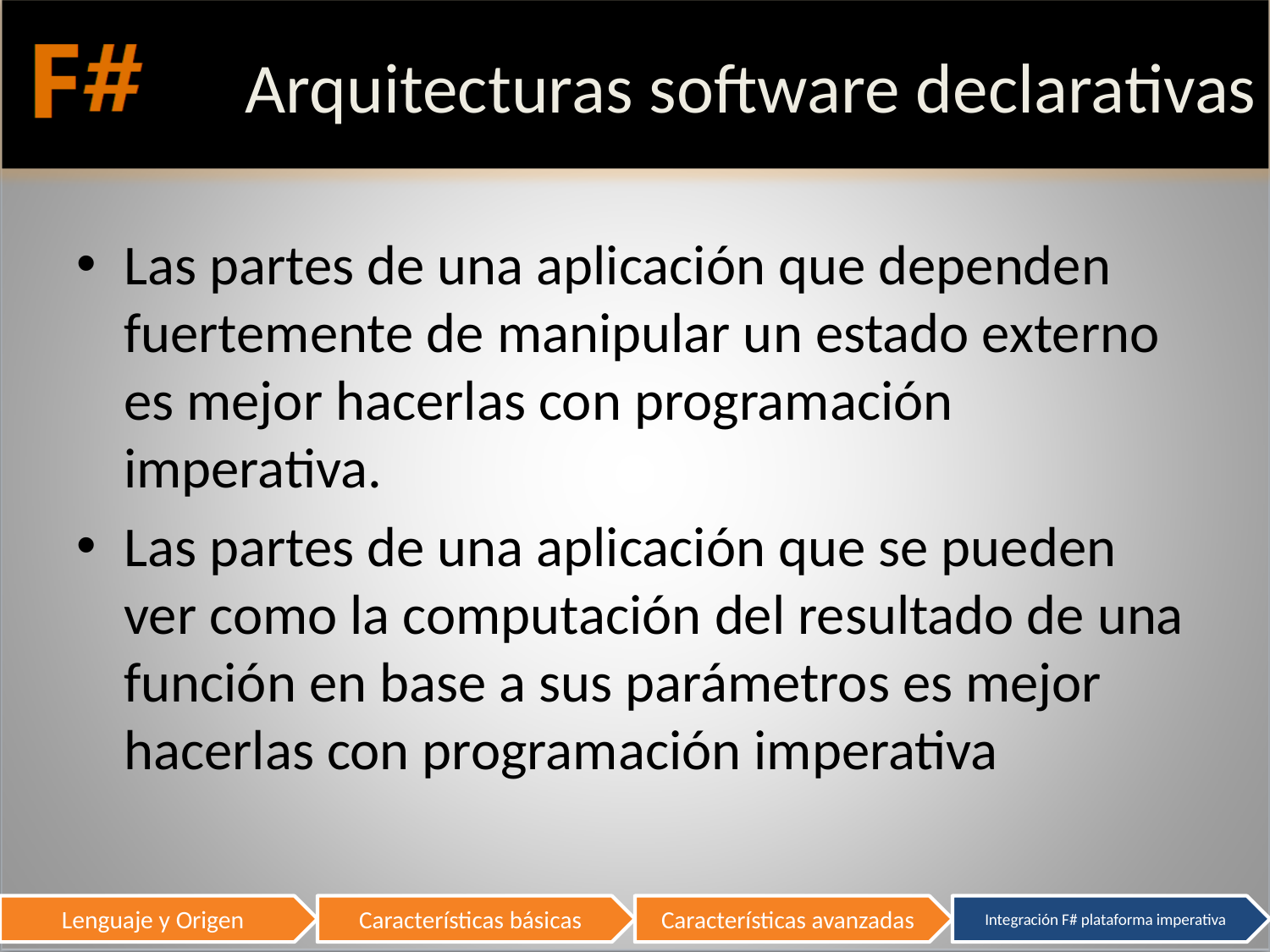

# Arquitecturas software declarativas
Las partes de una aplicación que dependen fuertemente de manipular un estado externo es mejor hacerlas con programación imperativa.
Las partes de una aplicación que se pueden ver como la computación del resultado de una función en base a sus parámetros es mejor hacerlas con programación imperativa
74
Lenguaje y Origen
Características básicas
Características avanzadas
Integración F# plataforma imperativa